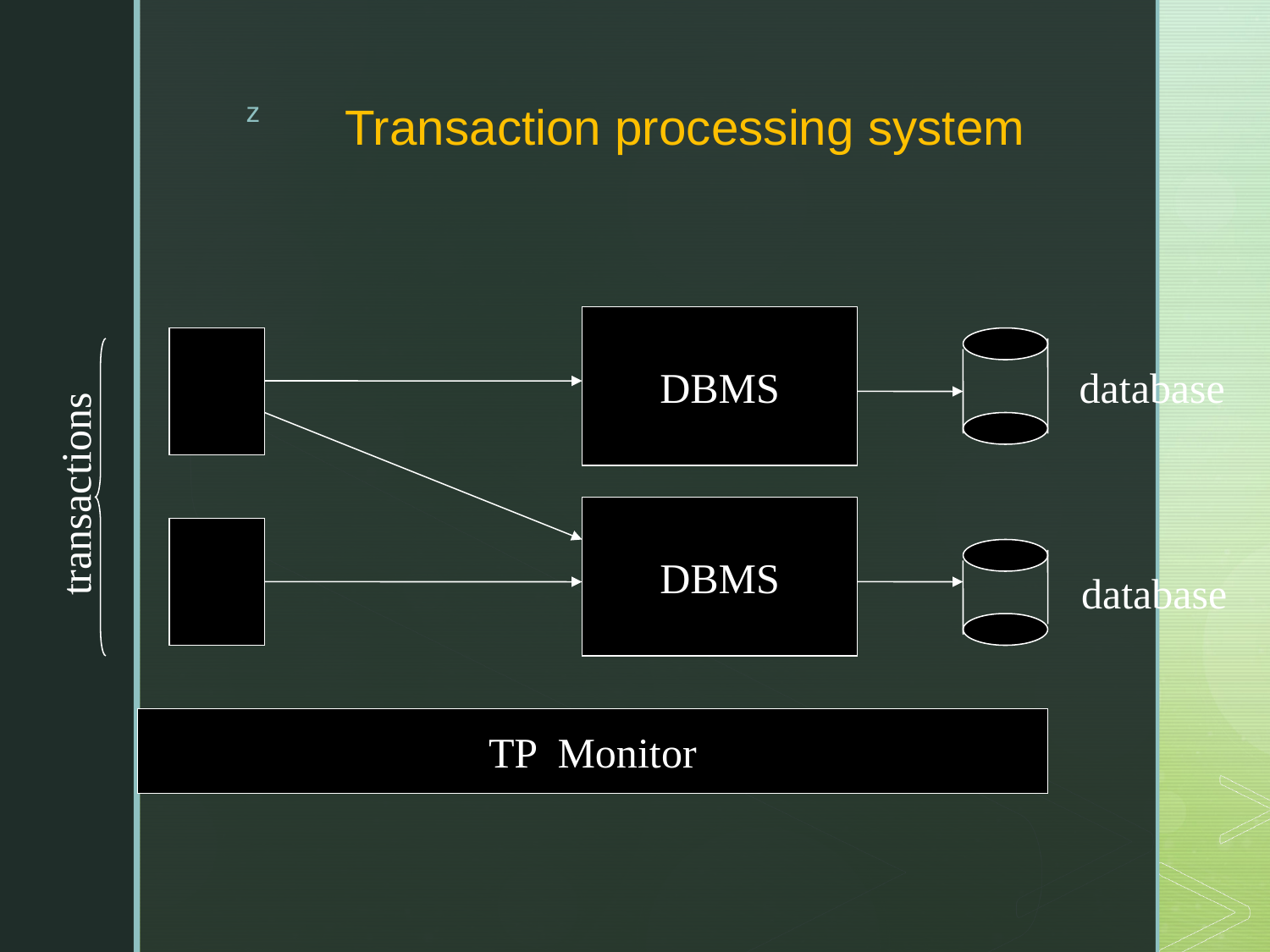

# Transaction processing system
DBMS

database

transactions
DBMS

database

TP  Monitor